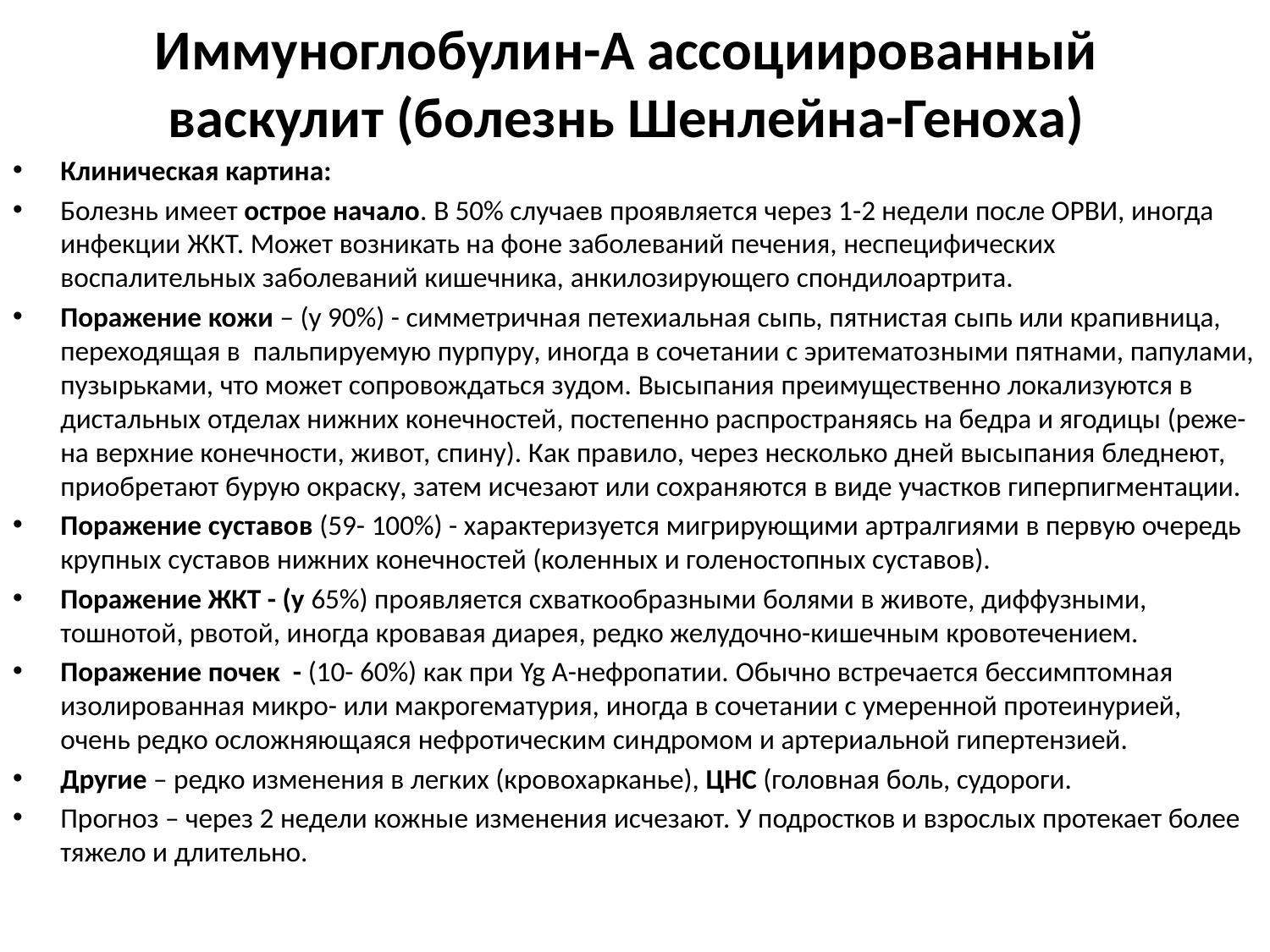

# Иммуноглобулин-А ассоциированный васкулит (болезнь Шенлейна-Геноха)
Клиническая картина:
Болезнь имеет острое начало. В 50% случаев проявляется через 1-2 недели после ОРВИ, иногда инфекции ЖКТ. Может возникать на фоне заболеваний печения, неспецифических воспалительных заболеваний кишечника, анкилозирующего спондилоартрита.
Поражение кожи – (у 90%) - симметричная петехиальная сыпь, пятнистая сыпь или крапивница, переходящая в  пальпируемую пурпуру, иногда в сочетании с эритематозными пятнами, папулами, пузырьками, что может сопровождаться зудом. Высыпания преимущественно локализуются в дистальных отделах нижних конечностей, постепенно распространяясь на бедра и ягодицы (реже- на верхние конечности, живот, спину). Как правило, через несколько дней высыпания бледнеют, приобретают бурую окраску, затем исчезают или сохраняются в виде участков гиперпигментации.
Поражение суставов (59- 100%) - характеризуется мигрирующими артралгиями в первую очередь  крупных суставов нижних конечностей (коленных и голеностопных суставов).
Поражение ЖКТ - (у 65%) проявляется схваткообразными болями в животе, диффузными, тошнотой, рвотой, иногда кровавая диарея, редко желудочно-кишечным кровотечением.
Поражение почек  - (10- 60%) как при Yg A-нефропатии. Обычно встречается бессимптомная изолированная микро- или макрогематурия, иногда в сочетании с умеренной протеинурией, очень редко осложняющаяся нефротическим синдромом и артериальной гипертензией.
Другие – редко изменения в легких (кровохарканье), ЦНС (головная боль, судороги.
Прогноз – через 2 недели кожные изменения исчезают. У подростков и взрослых протекает более тяжело и длительно.